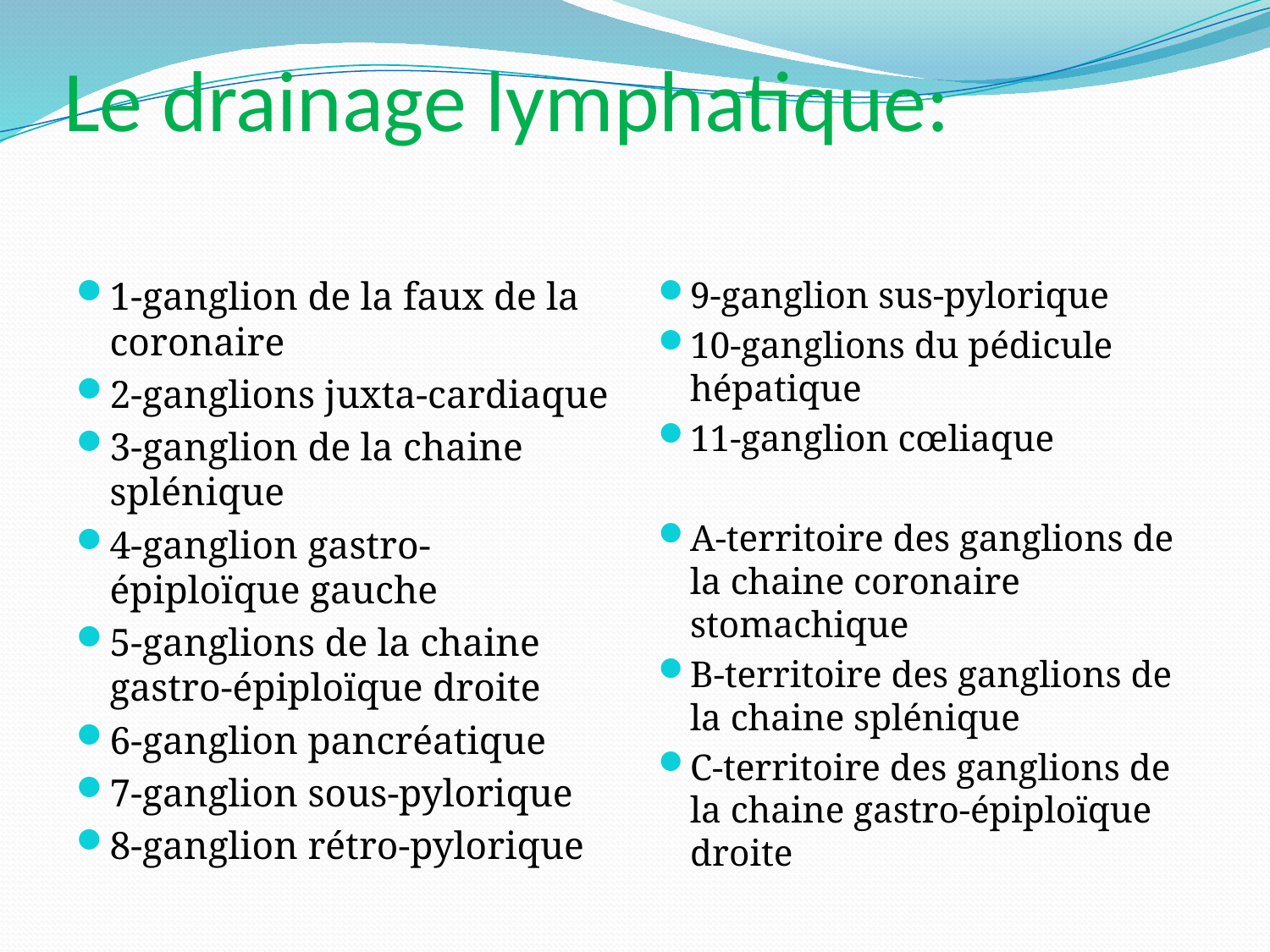

# Le drainage lymphatique:
1-ganglion de la faux de la coronaire
2-ganglions juxta-cardiaque
3-ganglion de la chaine splénique
4-ganglion gastro-épiploïque gauche
5-ganglions de la chaine gastro-épiploïque droite
6-ganglion pancréatique
7-ganglion sous-pylorique
8-ganglion rétro-pylorique
9-ganglion sus-pylorique
10-ganglions du pédicule hépatique
11-ganglion cœliaque

A-territoire des ganglions de la chaine coronaire stomachique
B-territoire des ganglions de la chaine splénique
C-territoire des ganglions de la chaine gastro-épiploïque droite